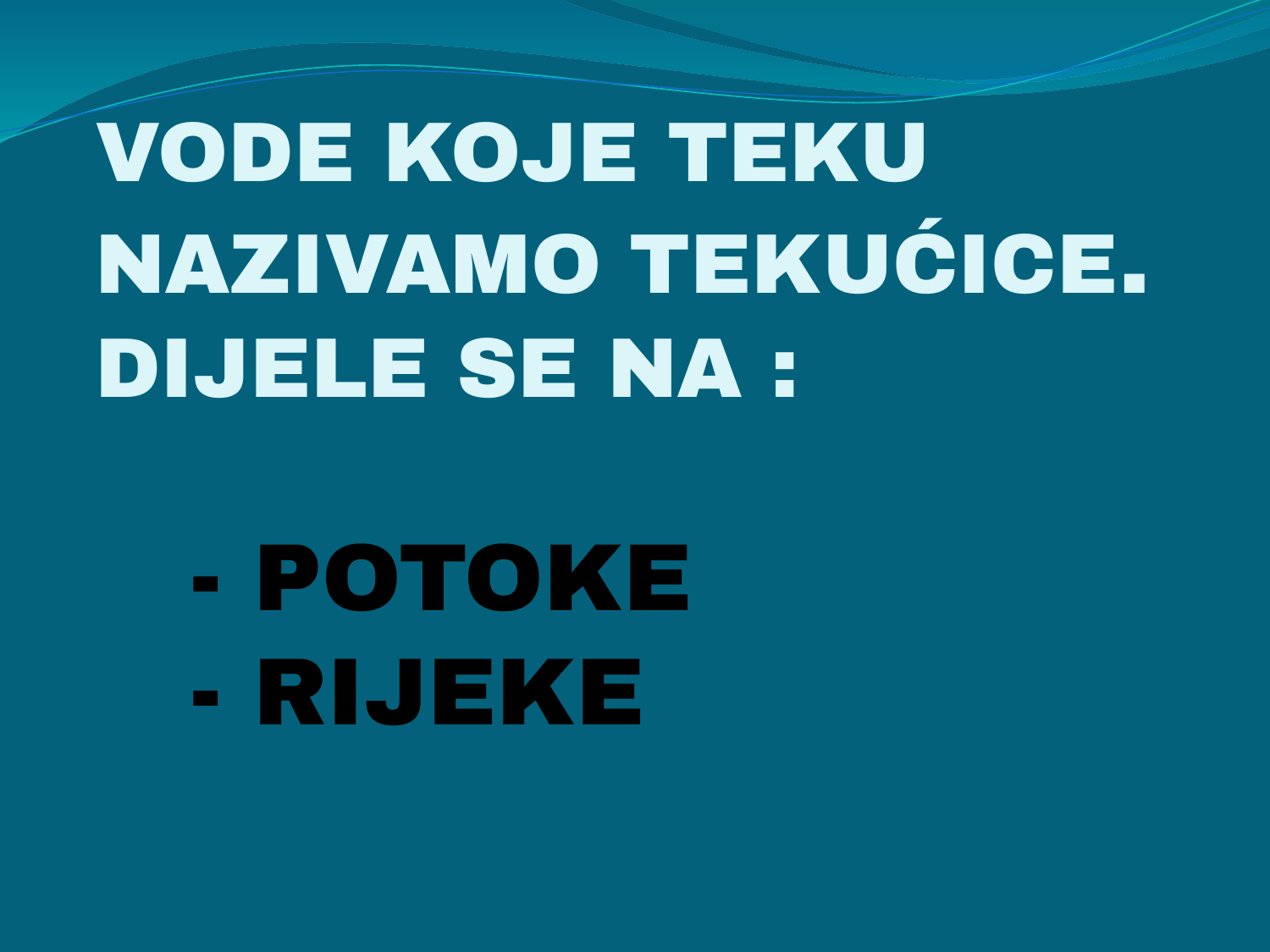

# VODE KOJE TEKU NAZIVAMO TEKUĆICE. DIJELE SE NA : - POTOKE - RIJEKE